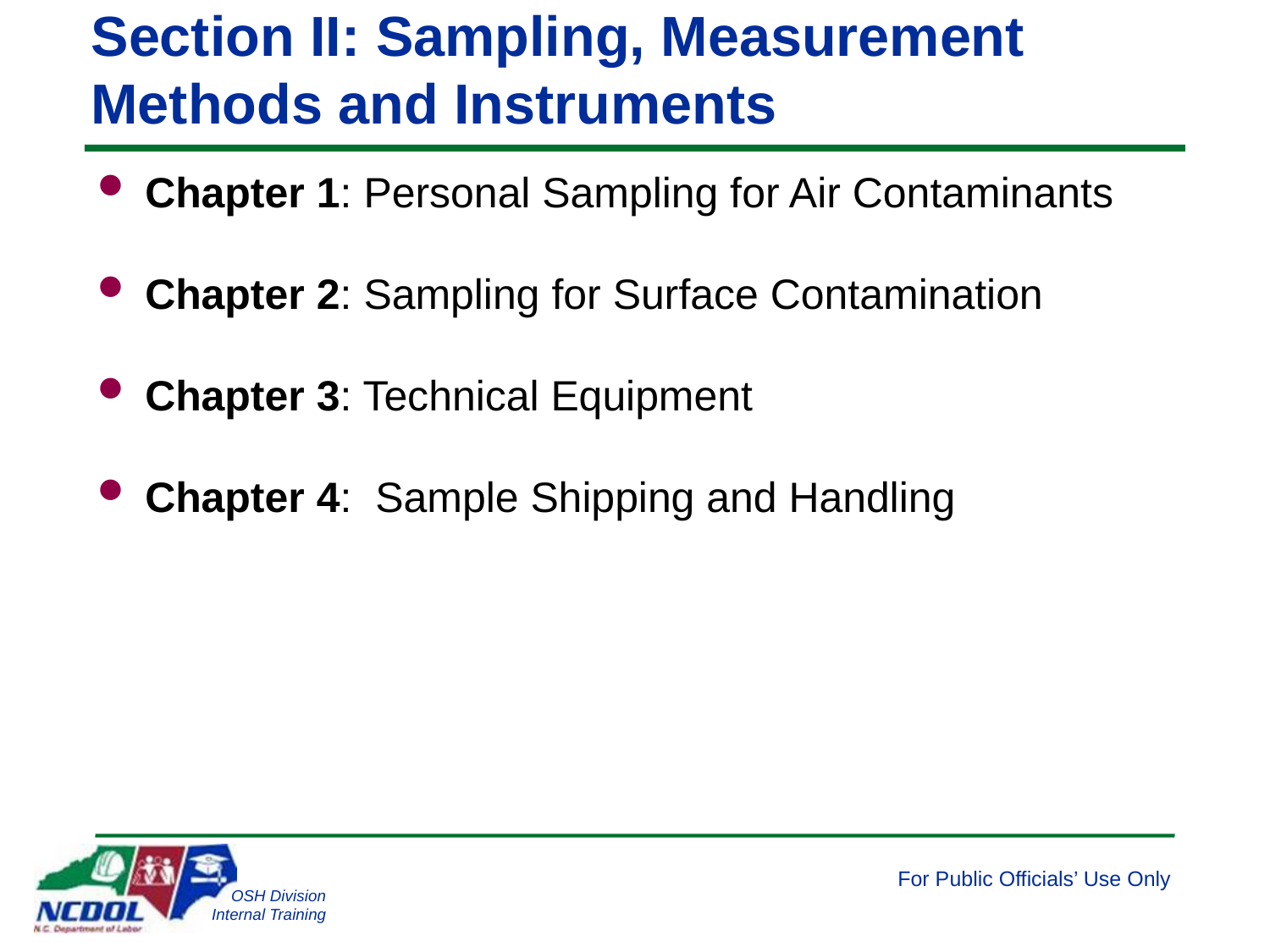

# Section II: Sampling, Measurement Methods and Instruments
Chapter 1: Personal Sampling for Air Contaminants

Chapter 2: Sampling for Surface Contamination

Chapter 3: Technical Equipment

Chapter 4:  Sample Shipping and Handling